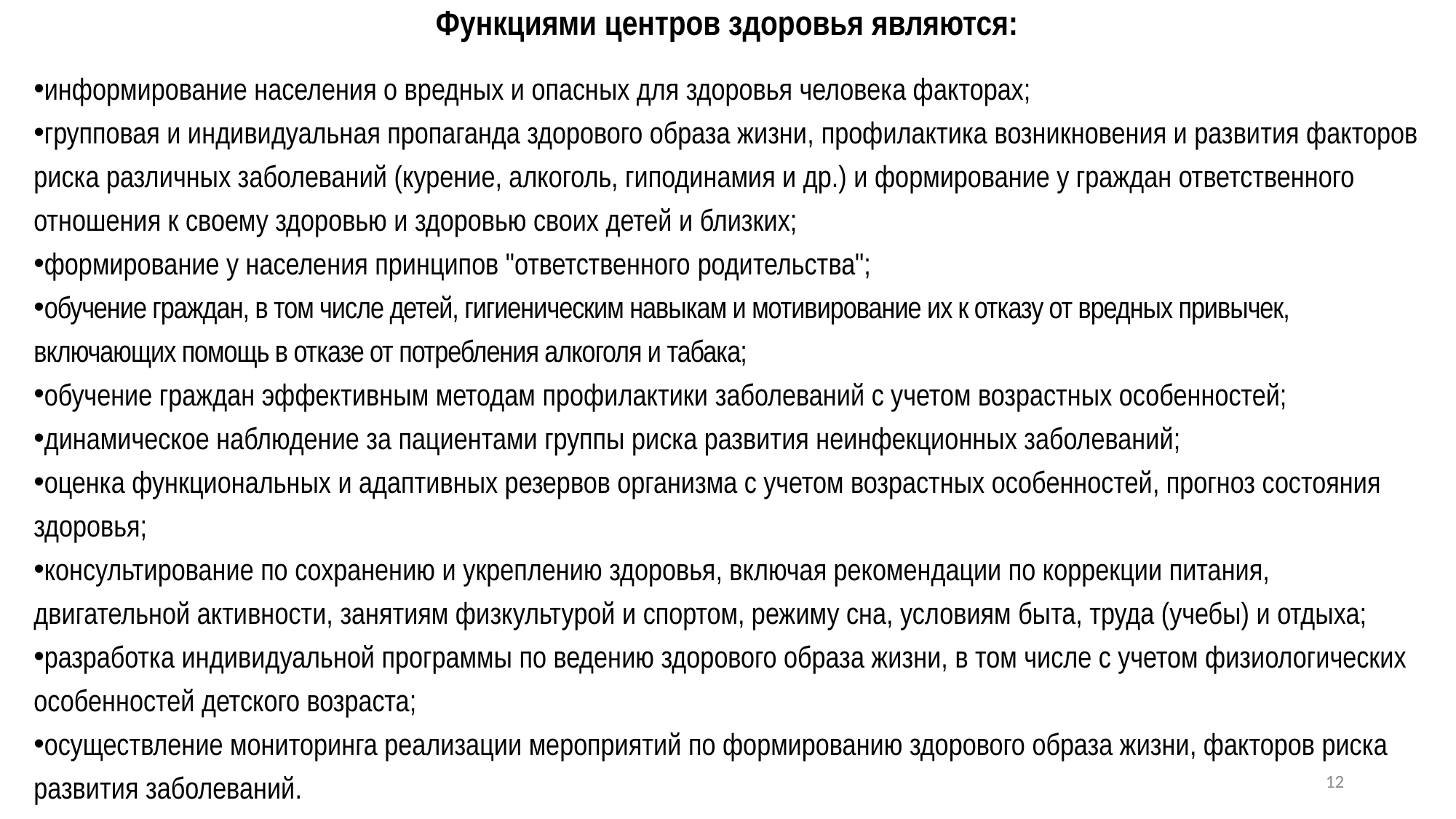

# Функциями центров здоровья являются:
информирование населения о вредных и опасных для здоровья человека факторах;
групповая и индивидуальная пропаганда здорового образа жизни, профилактика возникновения и развития факторов риска различных заболеваний (курение, алкоголь, гиподинамия и др.) и формирование у граждан ответственного отношения к своему здоровью и здоровью своих детей и близких;
формирование у населения принципов "ответственного родительства";
обучение граждан, в том числе детей, гигиеническим навыкам и мотивирование их к отказу от вредных привычек, включающих помощь в отказе от потребления алкоголя и табака;
обучение граждан эффективным методам профилактики заболеваний с учетом возрастных особенностей;
динамическое наблюдение за пациентами группы риска развития неинфекционных заболеваний;
оценка функциональных и адаптивных резервов организма с учетом возрастных особенностей, прогноз состояния здоровья;
консультирование по сохранению и укреплению здоровья, включая рекомендации по коррекции питания, двигательной активности, занятиям физкультурой и спортом, режиму сна, условиям быта, труда (учебы) и отдыха;
разработка индивидуальной программы по ведению здорового образа жизни, в том числе с учетом физиологических особенностей детского возраста;
осуществление мониторинга реализации мероприятий по формированию здорового образа жизни, факторов риска развития заболеваний.
12